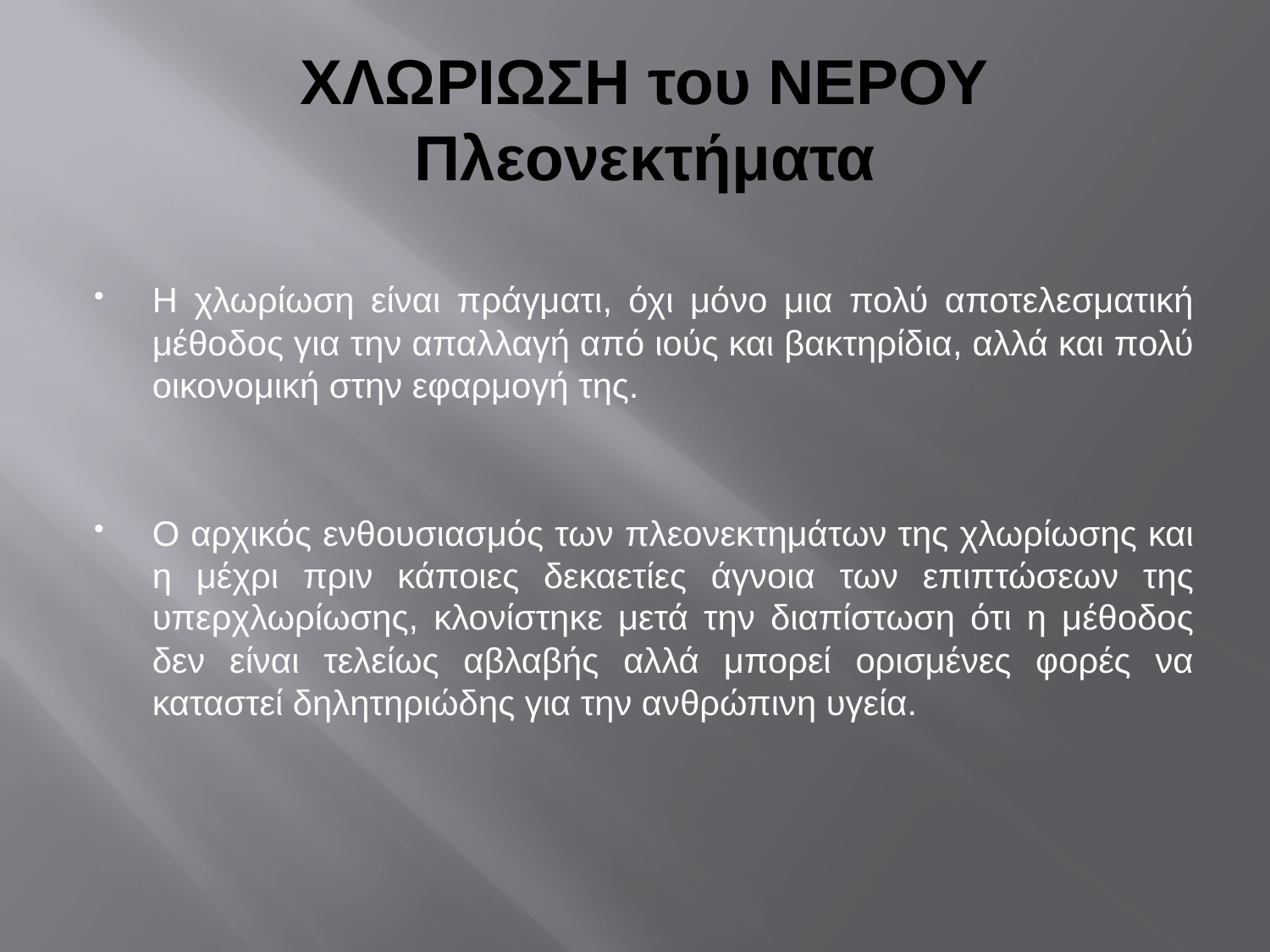

# ΧΛΩΡΙΩΣΗ του ΝΕΡΟΥ Πλεονεκτήματα

Η χλωρίωση είναι πράγματι, όχι μόνο μια πολύ αποτελεσματική μέθοδος για την απαλλαγή από ιούς και βακτηρίδια, αλλά και πολύ οικονομική στην εφαρμογή της.

Ο αρχικός ενθουσιασμός των πλεονεκτημάτων της χλωρίωσης και η μέχρι πριν κάποιες δεκαετίες άγνοια των επιπτώσεων της υπερχλωρίωσης, κλονίστηκε μετά την διαπίστωση ότι η μέθοδος δεν είναι τελείως αβλαβής αλλά μπορεί ορισμένες φορές να καταστεί δηλητηριώδης για την ανθρώπινη υγεία.